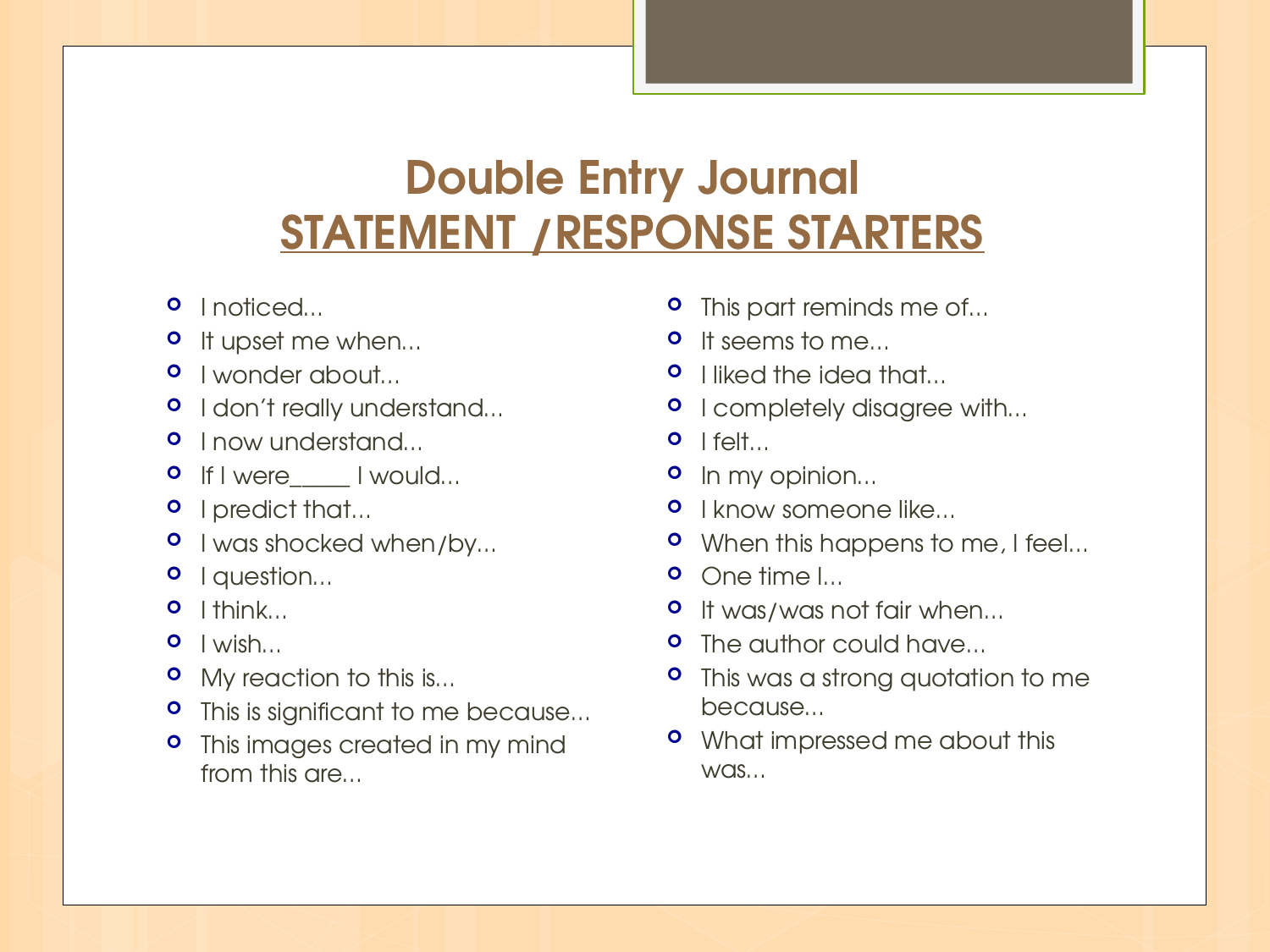

# Double Entry Journal STATEMENT /RESPONSE STARTERS
I noticed…
It upset me when…
I wonder about…
I don’t really understand…
I now understand…
If I were_____ I would…
I predict that…
I was shocked when/by…
I question…
I think…
I wish…
My reaction to this is…
This is significant to me because…
This images created in my mind from this are…

This part reminds me of…
It seems to me…
I liked the idea that…
I completely disagree with…
I felt…
In my opinion…
I know someone like…
When this happens to me, I feel…
One time I…
It was/was not fair when…
The author could have…
This was a strong quotation to me because…
What impressed me about this was…